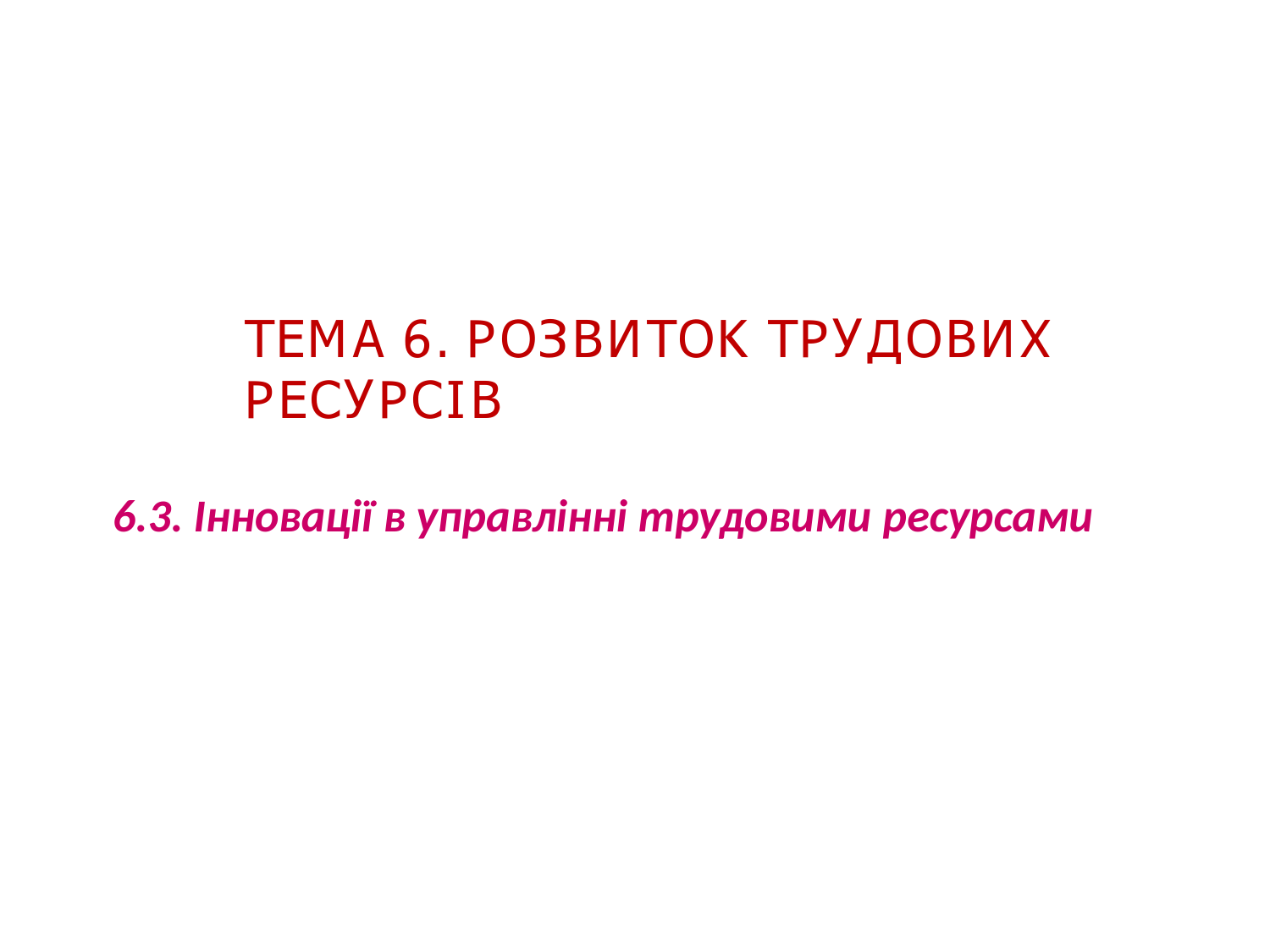

# ТЕМА 6. РОЗВИТОК ТРУДОВИХ  РЕСУРСІВ
6.3. Інновації в управлінні трудовими ресурсами